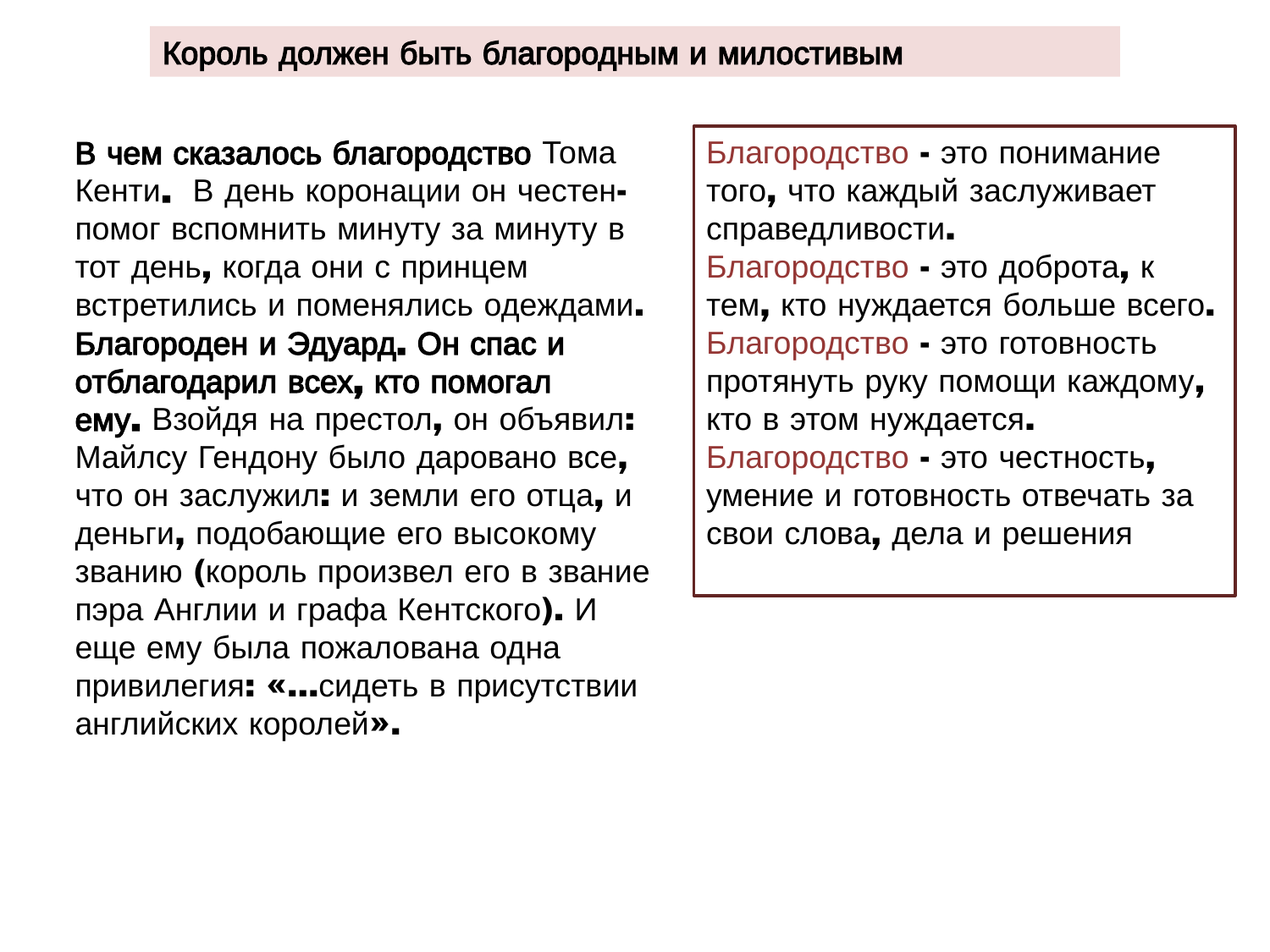

Король должен быть благородным и милостивым
В чем сказалось благородство Тома Кенти.  В день коронации он честен- помог вспомнить минуту за минуту в тот день, когда они с принцем встретились и поменялись одеждами.
Благороден и Эдуард. Он спас и отблагодарил всех, кто помогал ему. Взойдя на престол, он объявил: Майлсу Гендону было даровано все, что он заслужил: и земли его отца, и деньги, подобающие его высокому званию (король произвел его в звание пэра Англии и графа Кентского). И еще ему была пожалована одна привилегия: «…сидеть в присутствии английских королей».
Благородство - это понимание  того, что каждый заслуживает справедливости.
Благородство - это доброта, к тем, кто нуждается больше всего.
Благородство - это готовность протянуть руку помощи каждому, кто в этом нуждается. Благородство - это честность, умение и готовность отвечать за свои слова, дела и решения